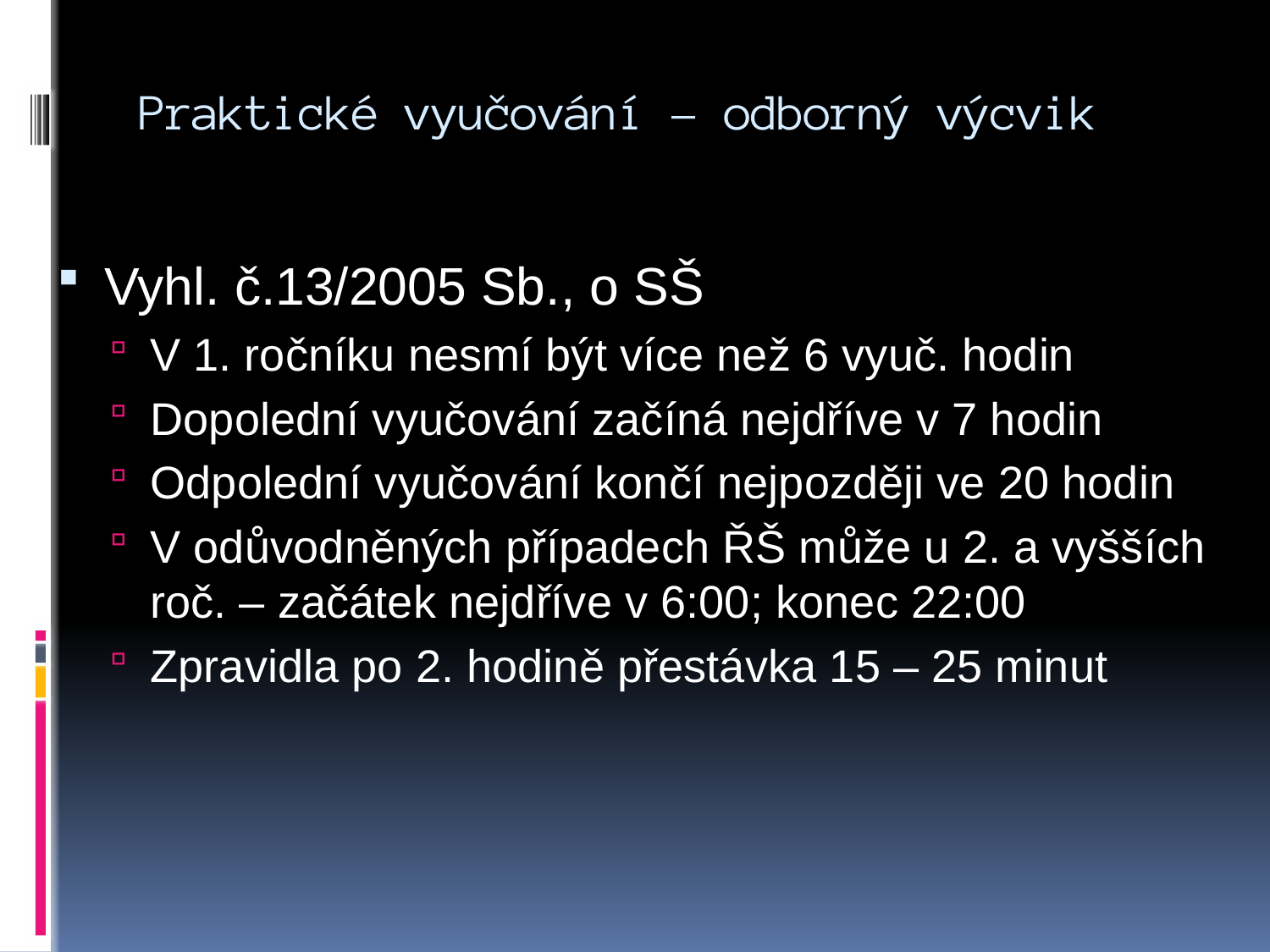

# Praktické vyučování – odborný výcvik
Vyhl. č.13/2005 Sb., o SŠ
V 1. ročníku nesmí být více než 6 vyuč. hodin
Dopolední vyučování začíná nejdříve v 7 hodin
Odpolední vyučování končí nejpozději ve 20 hodin
V odůvodněných případech ŘŠ může u 2. a vyšších roč. – začátek nejdříve v 6:00; konec 22:00
Zpravidla po 2. hodině přestávka 15 – 25 minut